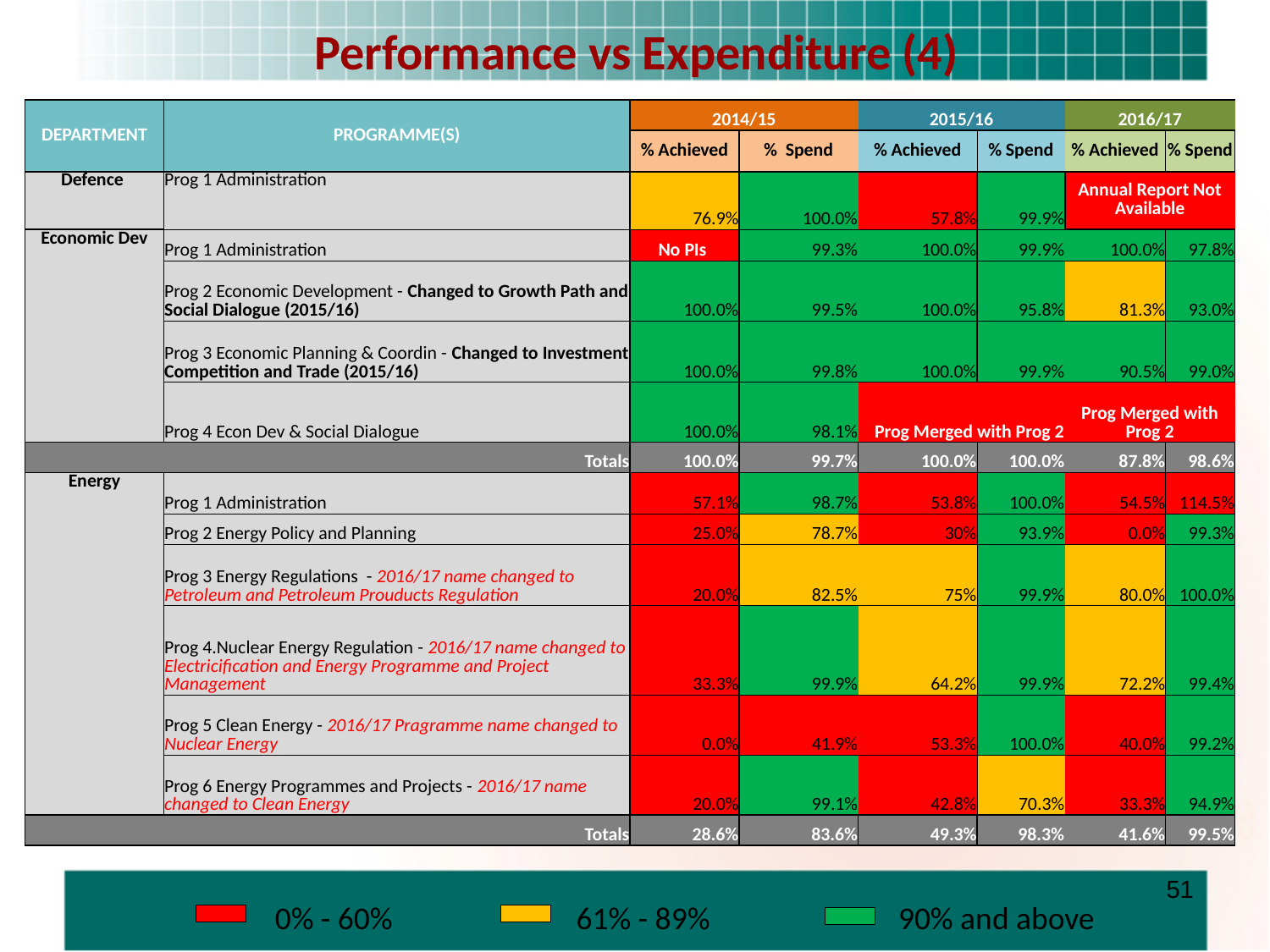

Performance vs Expenditure (4)
| DEPARTMENT | PROGRAMME(S) | 2014/15 |  | 2015/16 |  | 2016/17 |  |
| --- | --- | --- | --- | --- | --- | --- | --- |
|  |  | % Achieved | % Spend | % Achieved | % Spend | % Achieved | % Spend |
| Defence | Prog 1 Administration | 76.9% | 100.0% | 57.8% | 99.9% | Annual Report Not Available |  |
| Economic Dev | Prog 1 Administration | No PIs | 99.3% | 100.0% | 99.9% | 100.0% | 97.8% |
|  | Prog 2 Economic Development - Changed to Growth Path and Social Dialogue (2015/16) | 100.0% | 99.5% | 100.0% | 95.8% | 81.3% | 93.0% |
|  | Prog 3 Economic Planning & Coordin - Changed to Investment Competition and Trade (2015/16) | 100.0% | 99.8% | 100.0% | 99.9% | 90.5% | 99.0% |
|  | Prog 4 Econ Dev & Social Dialogue | 100.0% | 98.1% | Prog Merged with Prog 2 |  | Prog Merged with Prog 2 |  |
| Totals |  | 100.0% | 99.7% | 100.0% | 100.0% | 87.8% | 98.6% |
| Energy | Prog 1 Administration | 57.1% | 98.7% | 53.8% | 100.0% | 54.5% | 114.5% |
|  | Prog 2 Energy Policy and Planning | 25.0% | 78.7% | 30% | 93.9% | 0.0% | 99.3% |
|  | Prog 3 Energy Regulations - 2016/17 name changed to Petroleum and Petroleum Prouducts Regulation | 20.0% | 82.5% | 75% | 99.9% | 80.0% | 100.0% |
|  | Prog 4.Nuclear Energy Regulation - 2016/17 name changed to Electricification and Energy Programme and Project Management | 33.3% | 99.9% | 64.2% | 99.9% | 72.2% | 99.4% |
|  | Prog 5 Clean Energy - 2016/17 Pragramme name changed to Nuclear Energy | 0.0% | 41.9% | 53.3% | 100.0% | 40.0% | 99.2% |
|  | Prog 6 Energy Programmes and Projects - 2016/17 name changed to Clean Energy | 20.0% | 99.1% | 42.8% | 70.3% | 33.3% | 94.9% |
| Totals |  | 28.6% | 83.6% | 49.3% | 98.3% | 41.6% | 99.5% |
51

|  | 0% - 60% |  | 61% - 89% |  | 90% and above |
| --- | --- | --- | --- | --- | --- |